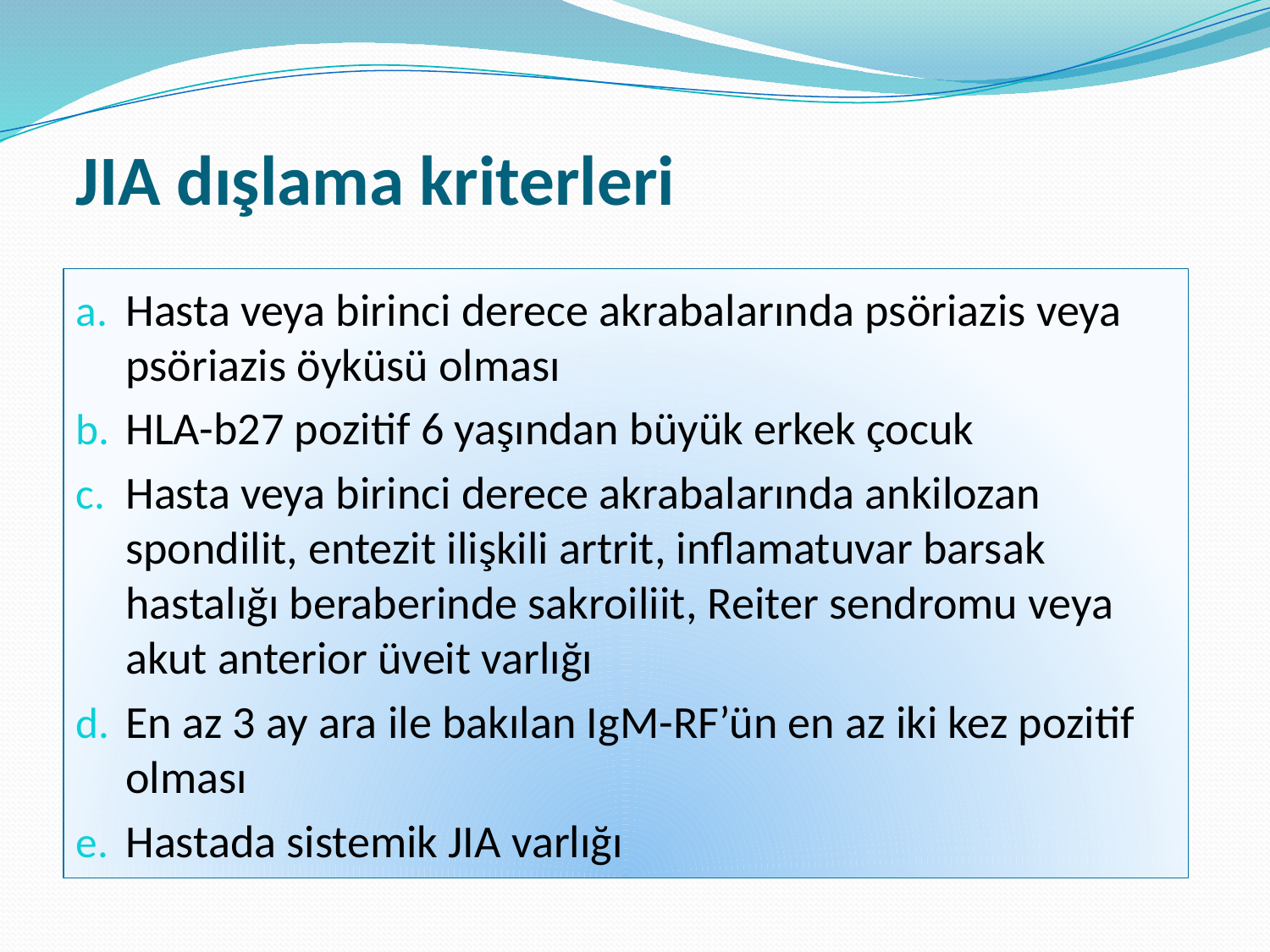

JIA dışlama kriterleri
Hasta veya birinci derece akrabalarında psöriazis veya psöriazis öyküsü olması
HLA-b27 pozitif 6 yaşından büyük erkek çocuk
Hasta veya birinci derece akrabalarında ankilozan spondilit, entezit ilişkili artrit, inflamatuvar barsak hastalığı beraberinde sakroiliit, Reiter sendromu veya akut anterior üveit varlığı
En az 3 ay ara ile bakılan IgM-RF’ün en az iki kez pozitif olması
Hastada sistemik JIA varlığı